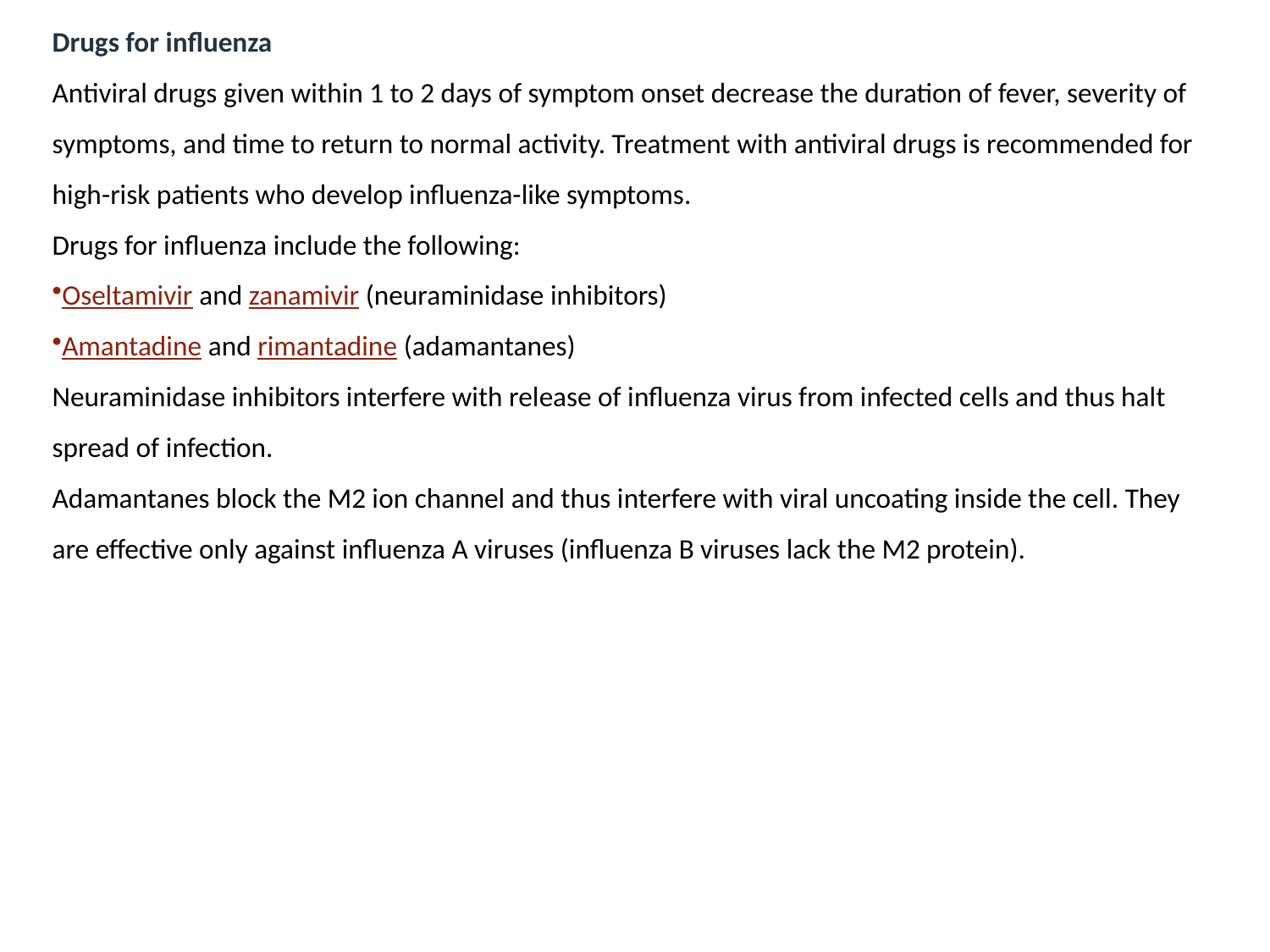

Drugs for influenza
Antiviral drugs given within 1 to 2 days of symptom onset decrease the duration of fever, severity of symptoms, and time to return to normal activity. Treatment with antiviral drugs is recommended for high-risk patients who develop influenza-like symptoms.
Drugs for influenza include the following:
Oseltamivir and zanamivir (neuraminidase inhibitors)
Amantadine and rimantadine (adamantanes)
Neuraminidase inhibitors interfere with release of influenza virus from infected cells and thus halt spread of infection.
Adamantanes block the M2 ion channel and thus interfere with viral uncoating inside the cell. They are effective only against influenza A viruses (influenza B viruses lack the M2 protein).